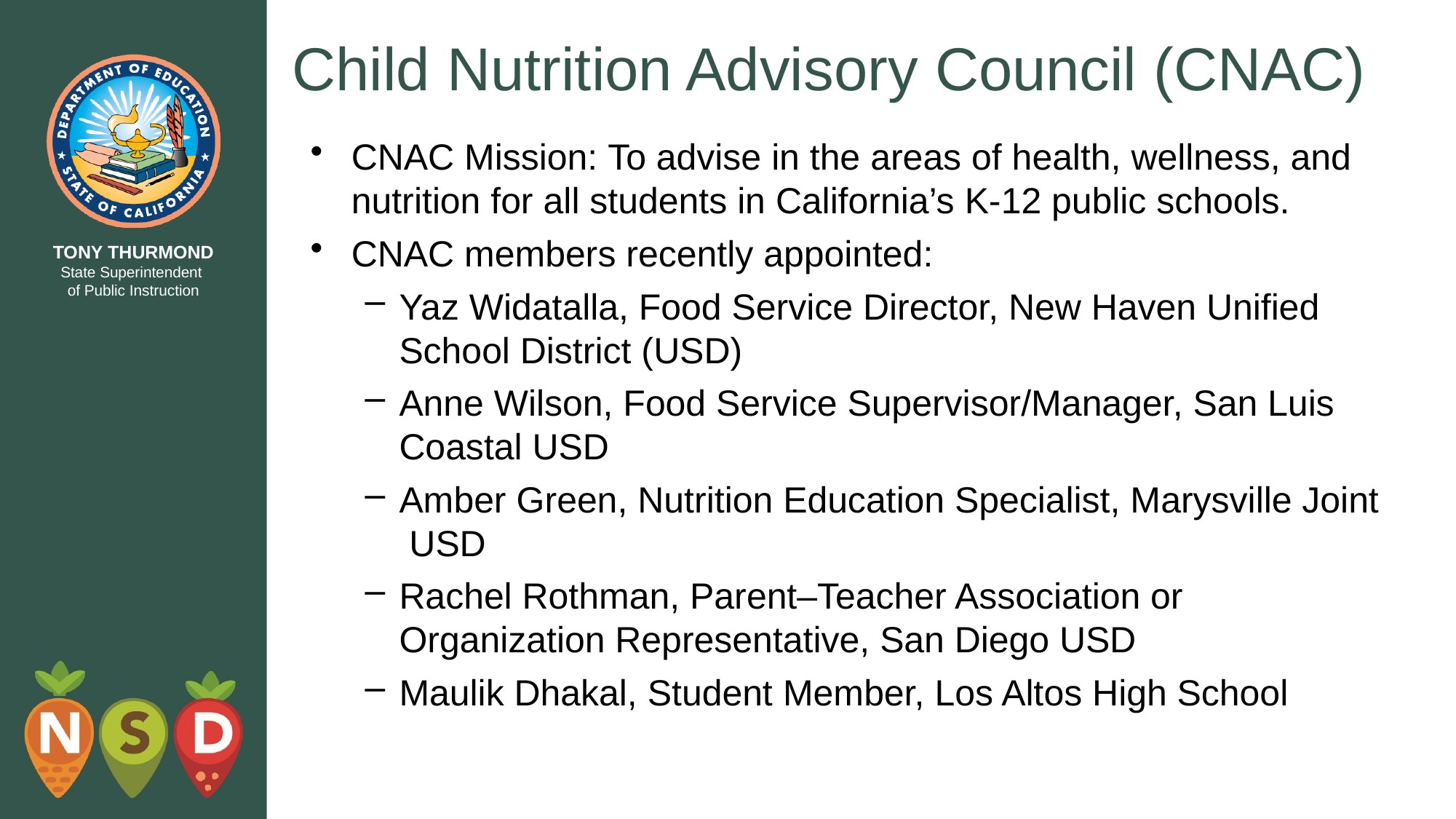

# Child Nutrition Advisory Council (CNAC)
CNAC Mission: To advise in the areas of health, wellness, and nutrition for all students in California’s K-12 public schools.
CNAC members recently appointed:
Yaz Widatalla, Food Service Director, New Haven Unified School District (USD)
Anne Wilson, Food Service Supervisor/Manager, San Luis Coastal USD
Amber Green, Nutrition Education Specialist, Marysville Joint  USD
Rachel Rothman, Parent–Teacher Association or Organization Representative, San Diego USD
Maulik Dhakal, Student Member, Los Altos High School